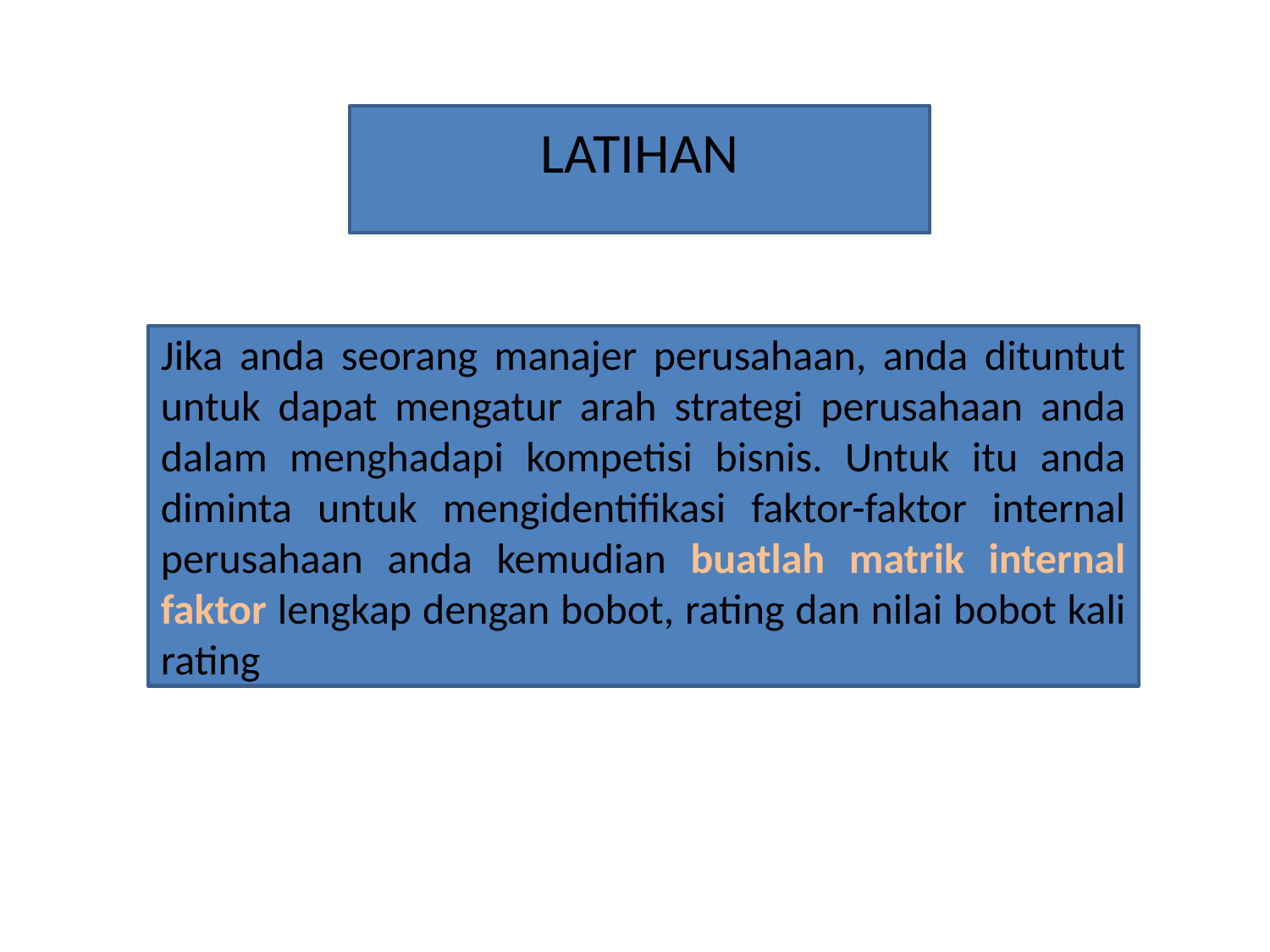

LATIHAN

Jika anda seorang manajer perusahaan, anda dituntut untuk dapat mengatur arah strategi perusahaan anda dalam menghadapi kompetisi bisnis. Untuk itu anda diminta untuk mengidentifikasi faktor-faktor internal perusahaan anda kemudian buatlah matrik internal faktor lengkap dengan bobot, rating dan nilai bobot kali rating